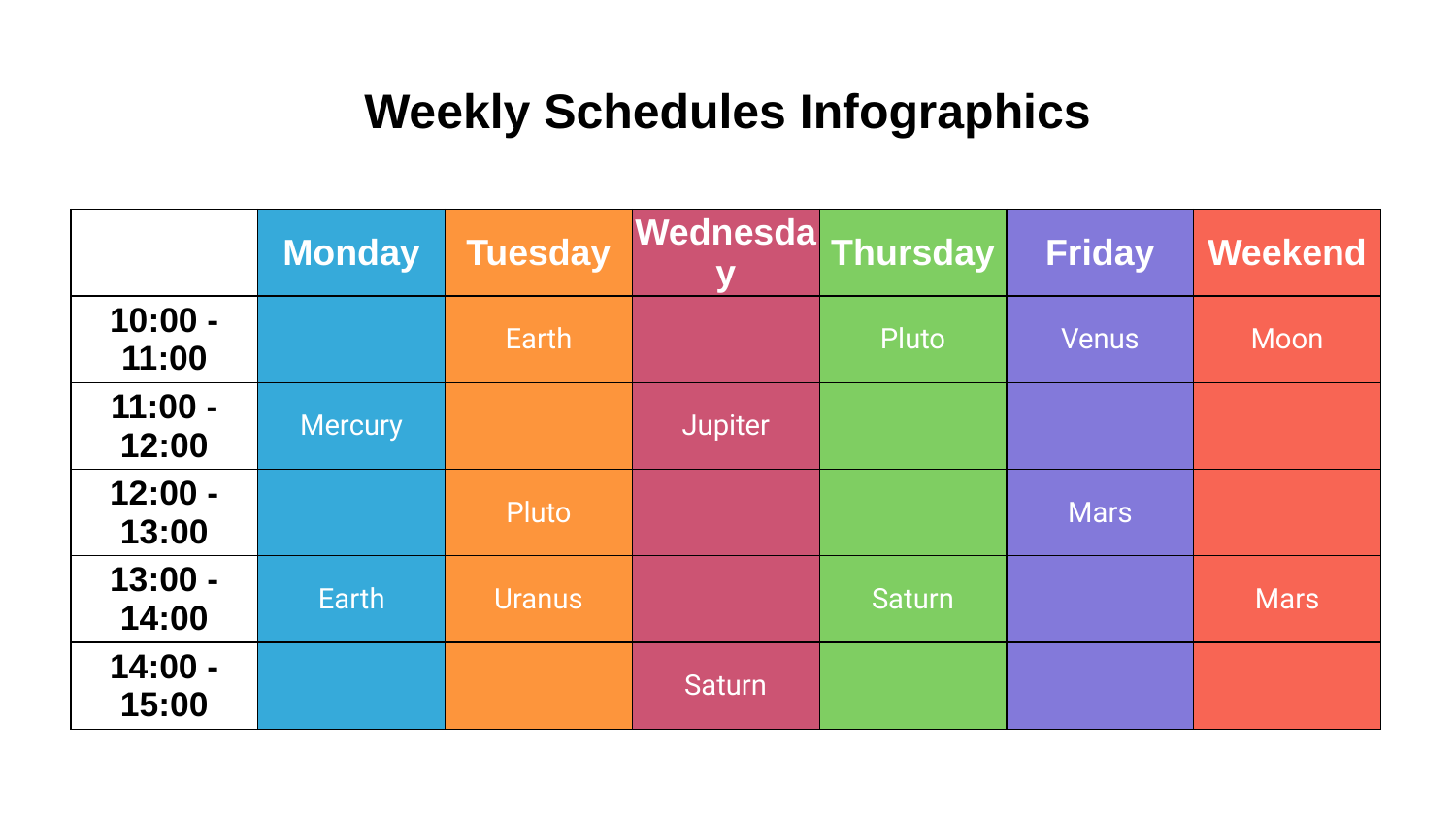

# Weekly Schedules Infographics
|  | Monday | Tuesday | Wednesday | Thursday | Friday | Weekend |
| --- | --- | --- | --- | --- | --- | --- |
| 10:00 - 11:00 |  | Earth |  | Pluto | Venus | Moon |
| 11:00 - 12:00 | Mercury |  | Jupiter |  |  |  |
| 12:00 - 13:00 |  | Pluto |  |  | Mars |  |
| 13:00 - 14:00 | Earth | Uranus |  | Saturn |  | Mars |
| 14:00 - 15:00 |  |  | Saturn |  |  |  |